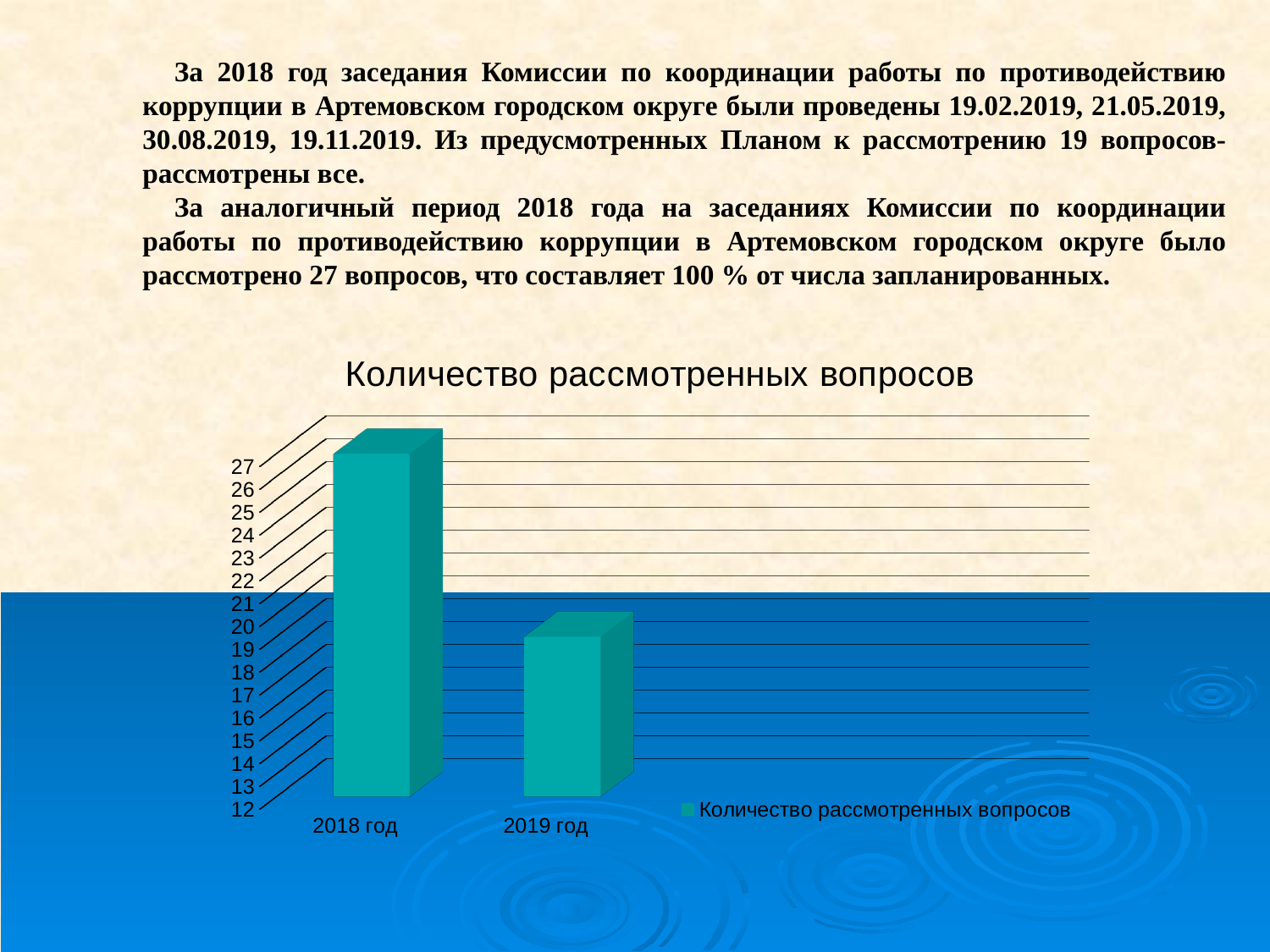

За 2018 год заседания Комиссии по координации работы по противодействию коррупции в Артемовском городском округе были проведены 19.02.2019, 21.05.2019, 30.08.2019, 19.11.2019. Из предусмотренных Планом к рассмотрению 19 вопросов- рассмотрены все.
За аналогичный период 2018 года на заседаниях Комиссии по координации работы по противодействию коррупции в Артемовском городском округе было рассмотрено 27 вопросов, что составляет 100 % от числа запланированных.

[unsupported chart]